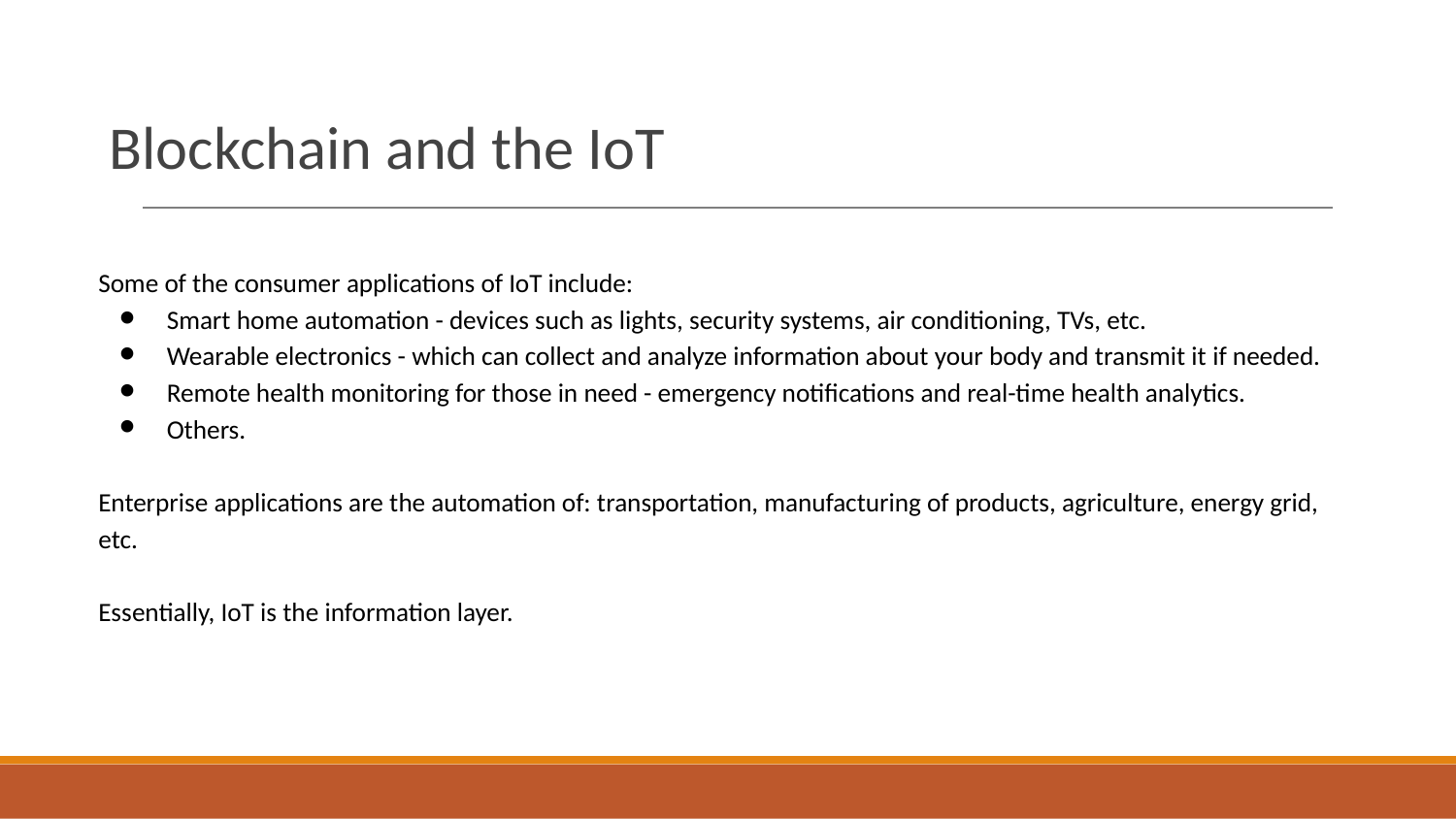

# Blockchain and the IoT
Some of the consumer applications of IoT include:
Smart home automation - devices such as lights, security systems, air conditioning, TVs, etc.
Wearable electronics - which can collect and analyze information about your body and transmit it if needed.
Remote health monitoring for those in need - emergency notifications and real-time health analytics.
Others.

Enterprise applications are the automation of: transportation, manufacturing of products, agriculture, energy grid, etc.

Essentially, IoT is the information layer.